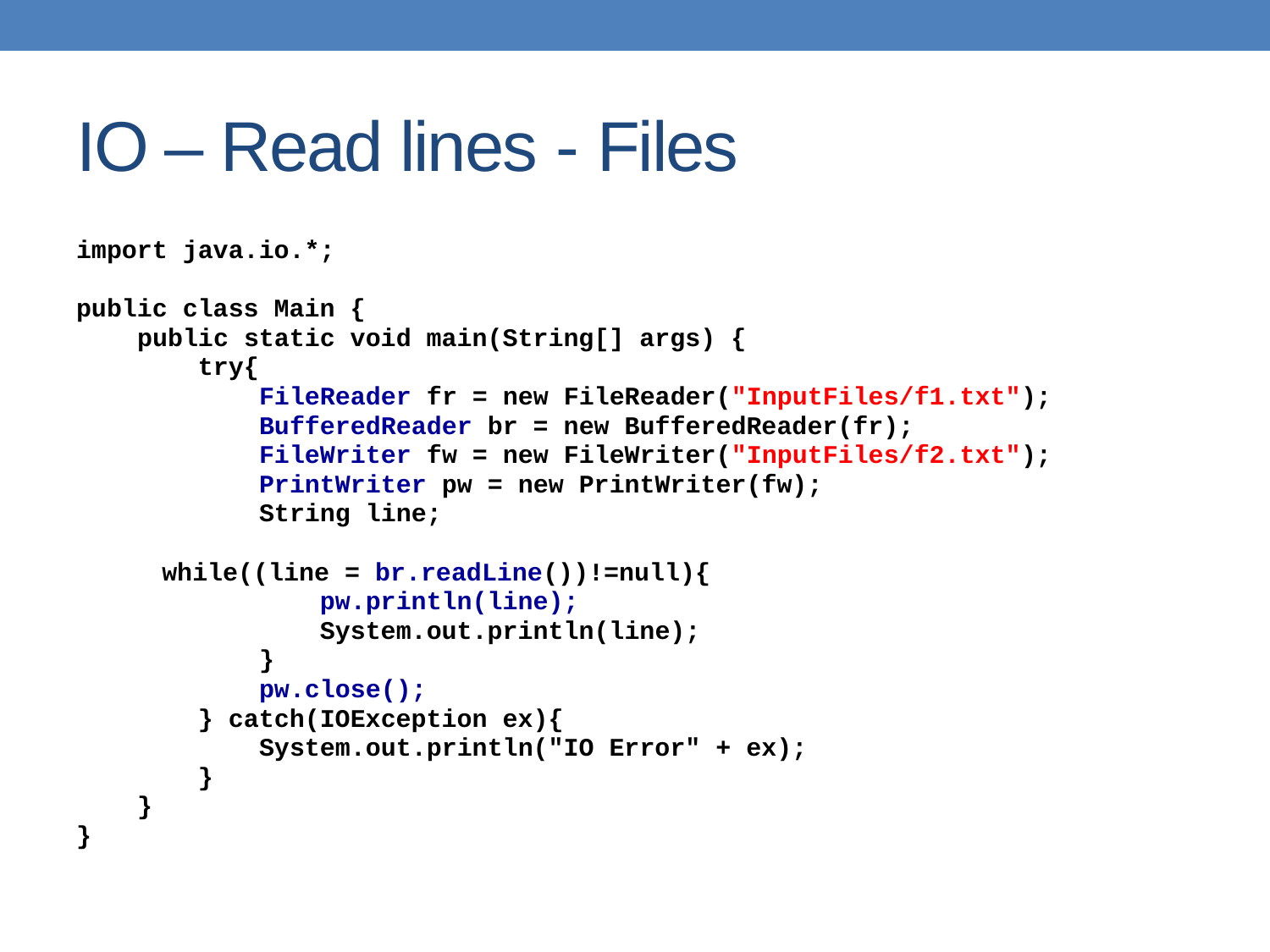

# IO – Read lines - Files
import java.io.*;

public class Main {
    public static void main(String[] args) {
        try{
            FileReader fr = new FileReader("InputFiles/f1.txt");
            BufferedReader br = new BufferedReader(fr);
            FileWriter fw = new FileWriter("InputFiles/f2.txt");
            PrintWriter pw = new PrintWriter(fw);
            String line;

		    while((line = br.readLine())!=null){
                pw.println(line);
                System.out.println(line);
            }
            pw.close();
        } catch(IOException ex){
            System.out.println("IO Error" + ex);
        }
    }
}